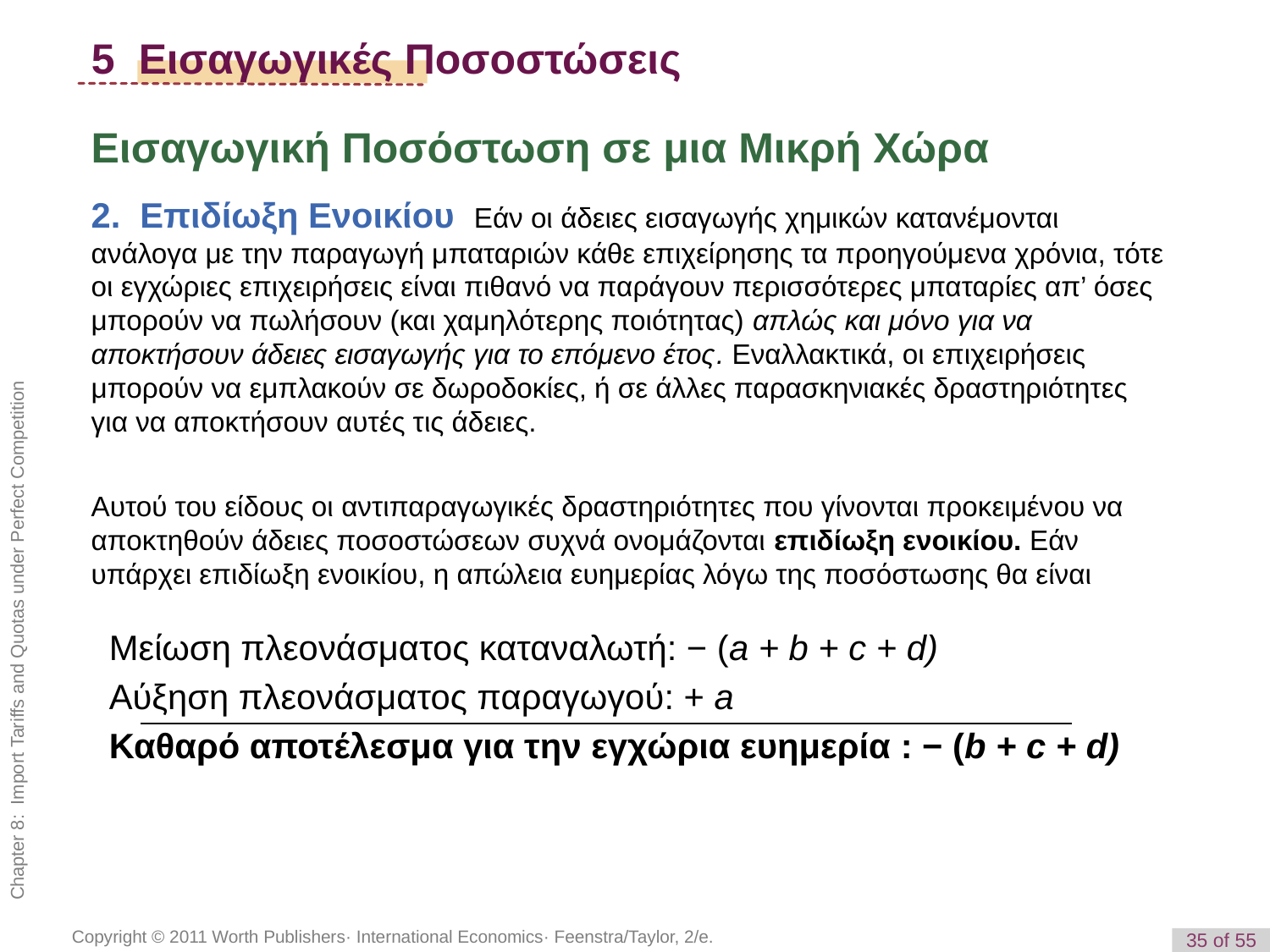

# 5  Εισαγωγικές Ποσοστώσεις

Εισαγωγική Ποσόστωση σε μια Μικρή Χώρα
2.  Επιδίωξη Ενοικίου  Εάν οι άδειες εισαγωγής χημικών κατανέμονται ανάλογα με την παραγωγή μπαταριών κάθε επιχείρησης τα προηγούμενα χρόνια, τότε οι εγχώριες επιχειρήσεις είναι πιθανό να παράγουν περισσότερες μπαταρίες απ’ όσες μπορούν να πωλήσουν (και χαμηλότερης ποιότητας) απλώς και μόνο για να αποκτήσουν άδειες εισαγωγής για το επόμενο έτος. Εναλλακτικά, οι επιχειρήσεις μπορούν να εμπλακούν σε δωροδοκίες, ή σε άλλες παρασκηνιακές δραστηριότητες για να αποκτήσουν αυτές τις άδειες.

Αυτού του είδους οι αντιπαραγωγικές δραστηριότητες που γίνονται προκειμένου να αποκτηθούν άδειες ποσοστώσεων συχνά ονομάζονται επιδίωξη ενοικίου. Εάν υπάρχει επιδίωξη ενοικίου, η απώλεια ευημερίας λόγω της ποσόστωσης θα είναι
Μείωση πλεονάσματος καταναλωτή: − (a + b + c + d)
Αύξηση πλεονάσματος παραγωγού: + a
Καθαρό αποτέλεσμα για την εγχώρια ευημερία : − (b + c + d)